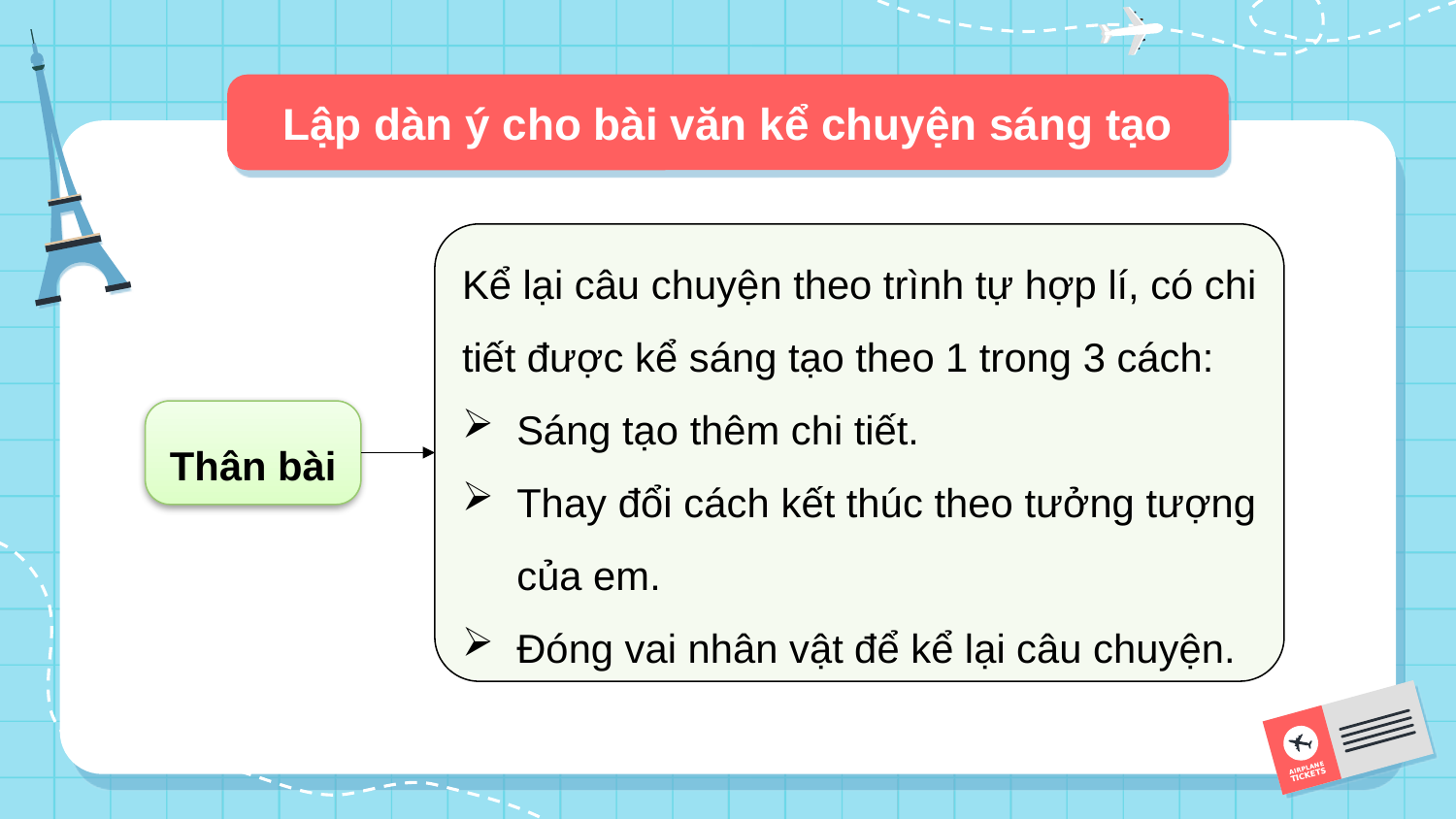

Lập dàn ý cho bài văn kể chuyện sáng tạo
Kể lại câu chuyện theo trình tự hợp lí, có chi tiết được kể sáng tạo theo 1 trong 3 cách:
Sáng tạo thêm chi tiết.
Thay đổi cách kết thúc theo tưởng tượng của em.
Đóng vai nhân vật để kể lại câu chuyện.
Thân bài